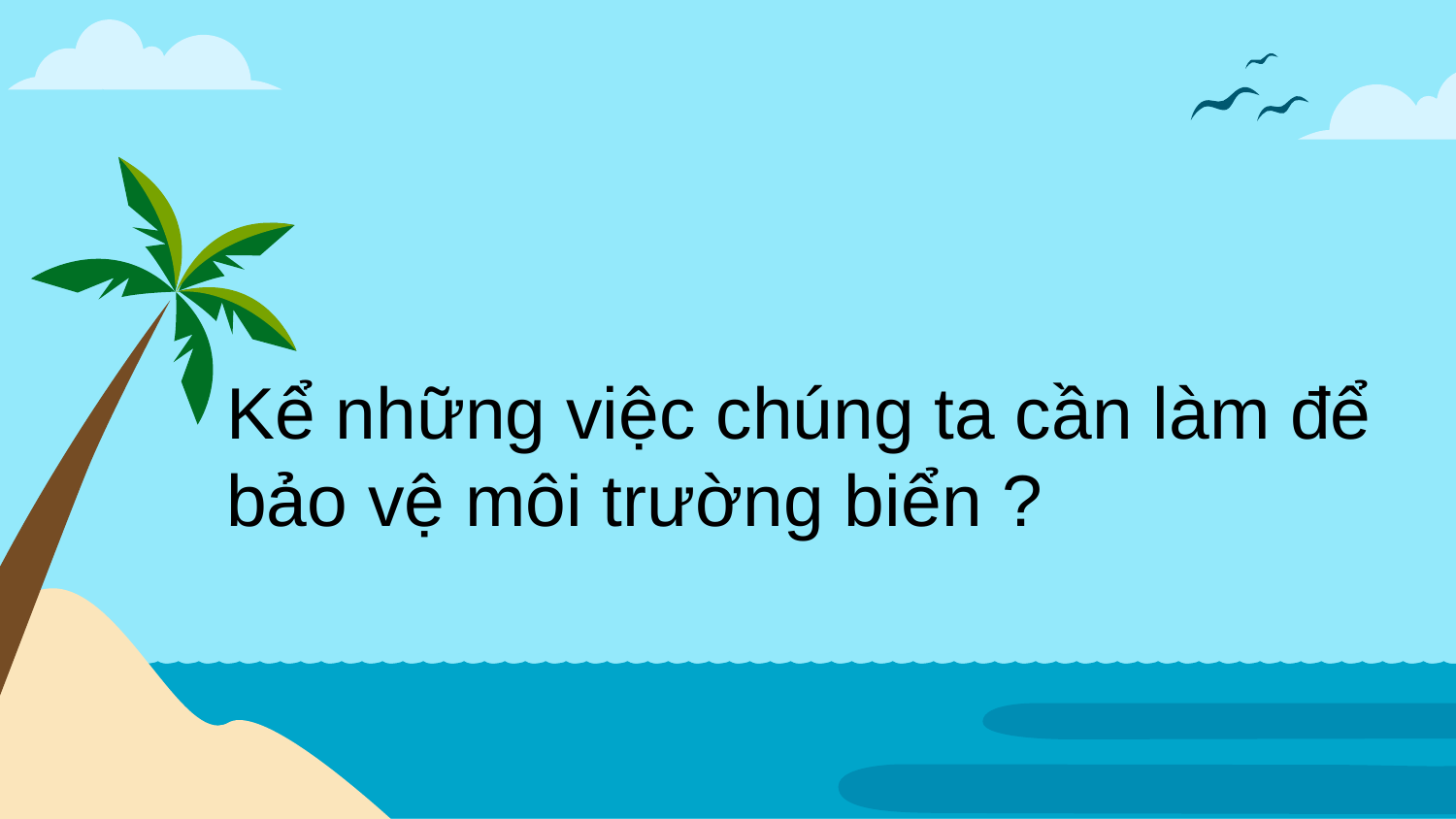

#
Kể những việc chúng ta cần làm để bảo vệ môi trường biển ?